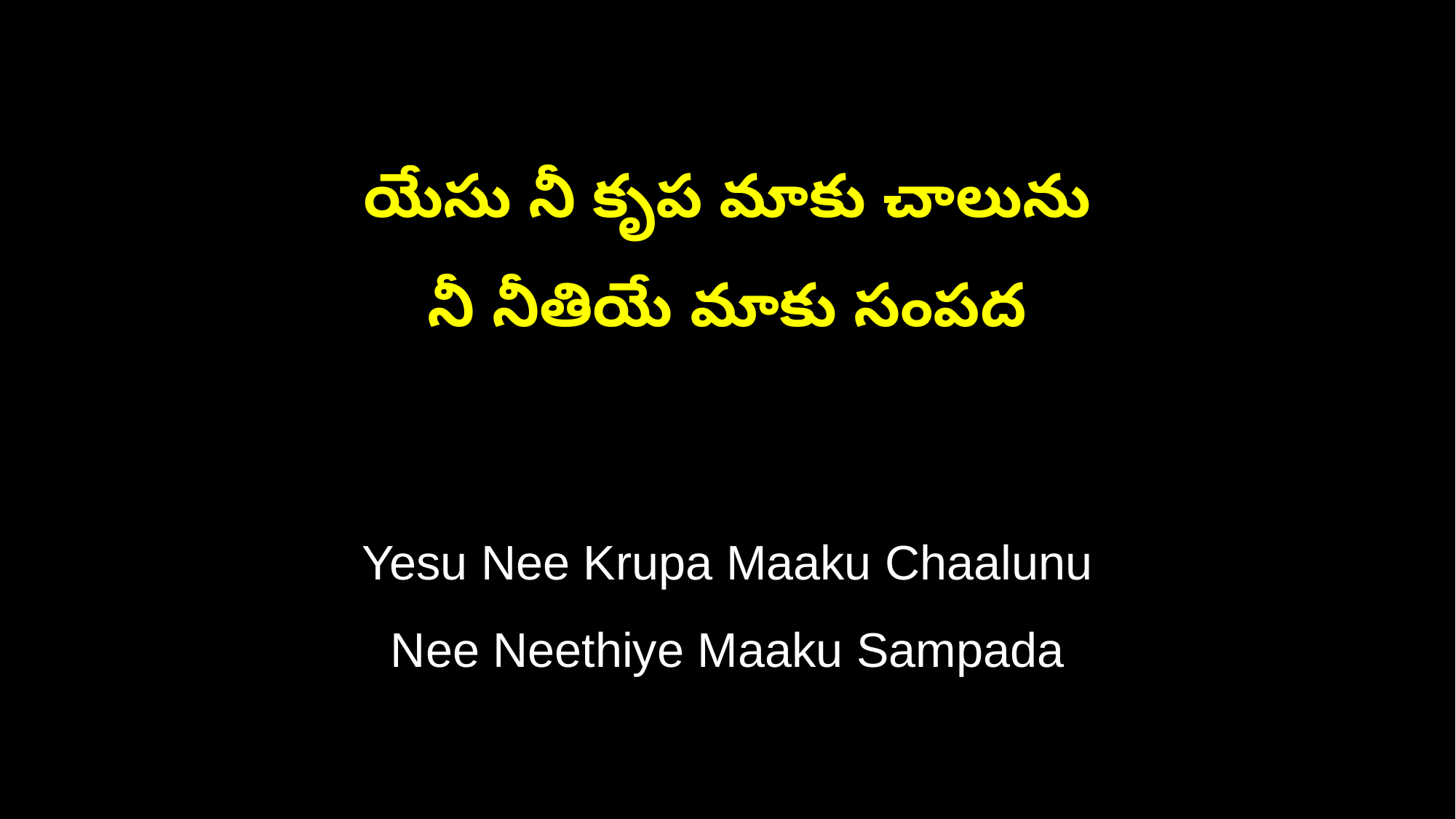

యేసు నీ కృప మాకు చాలును
నీ నీతియే మాకు సంపద
Yesu Nee Krupa Maaku Chaalunu
Nee Neethiye Maaku Sampada